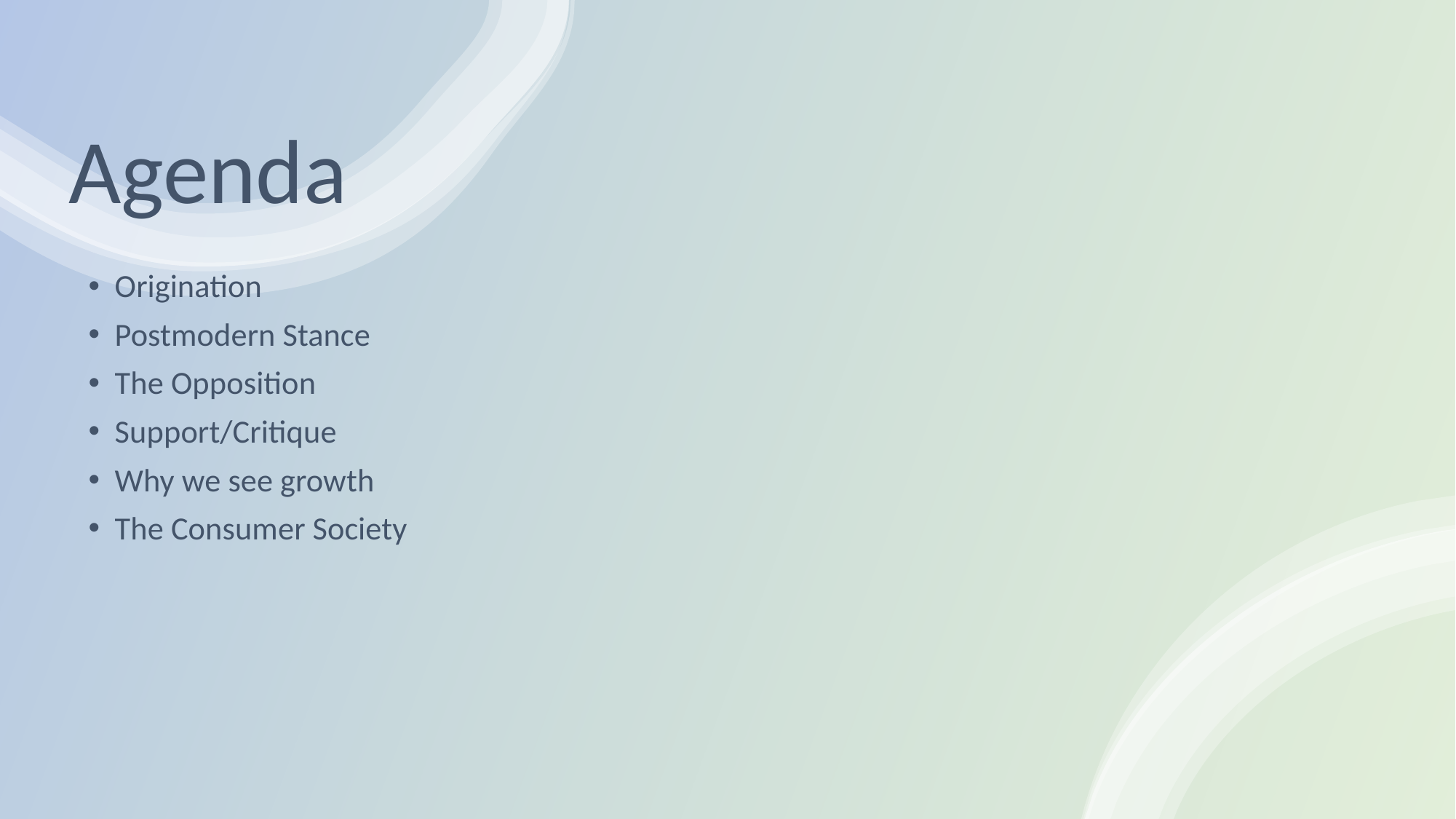

# Agenda
Origination
Postmodern Stance
The Opposition
Support/Critique
Why we see growth
The Consumer Society